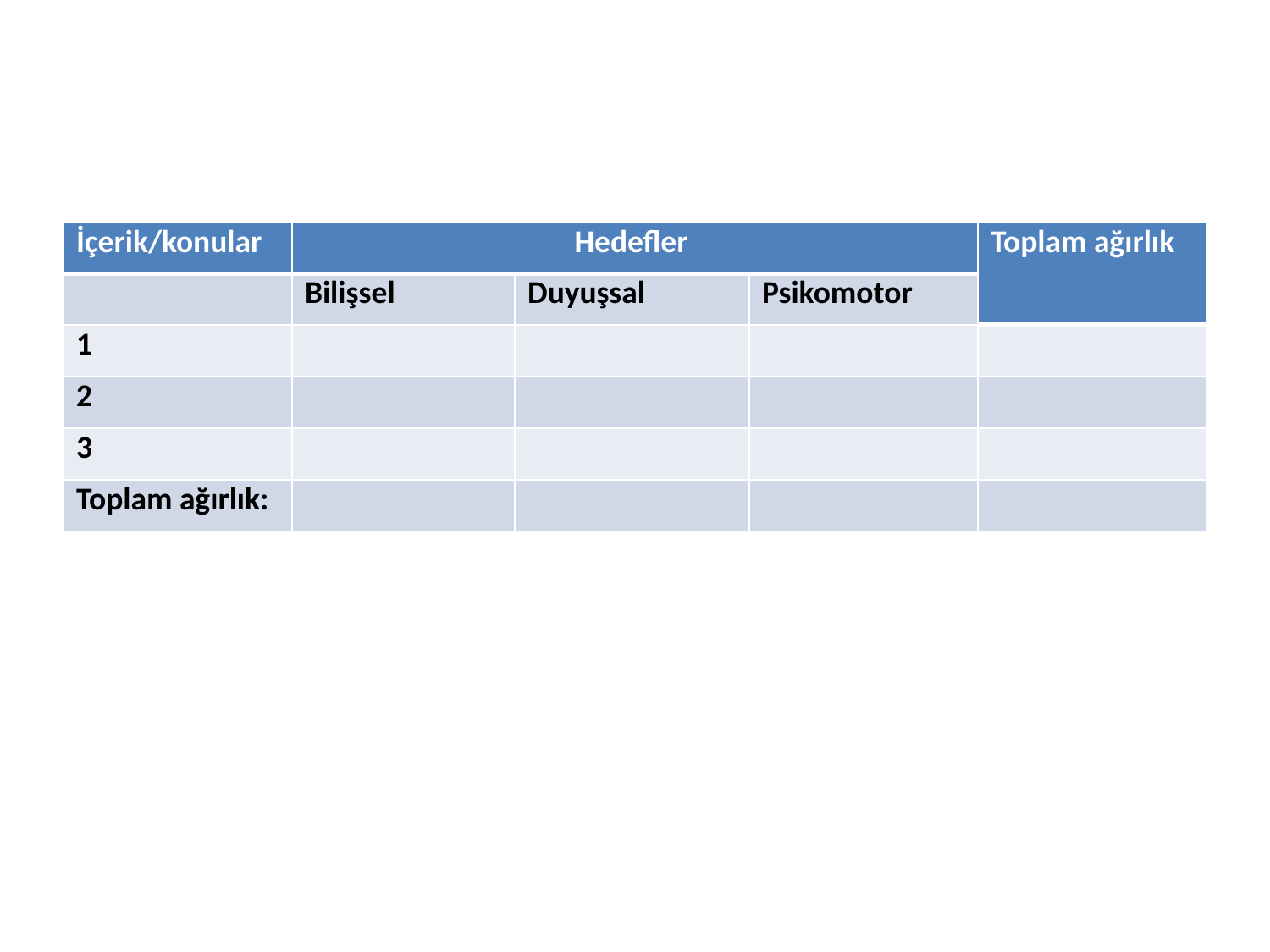

#
| İçerik/konular | Hedefler |  |  | Toplam ağırlık |
| --- | --- | --- | --- | --- |
|  | Bilişsel | Duyuşsal | Psikomotor |  |
| 1 |  |  |  |  |
| 2 |  |  |  |  |
| 3 |  |  |  |  |
| Toplam ağırlık: |  |  |  |  |